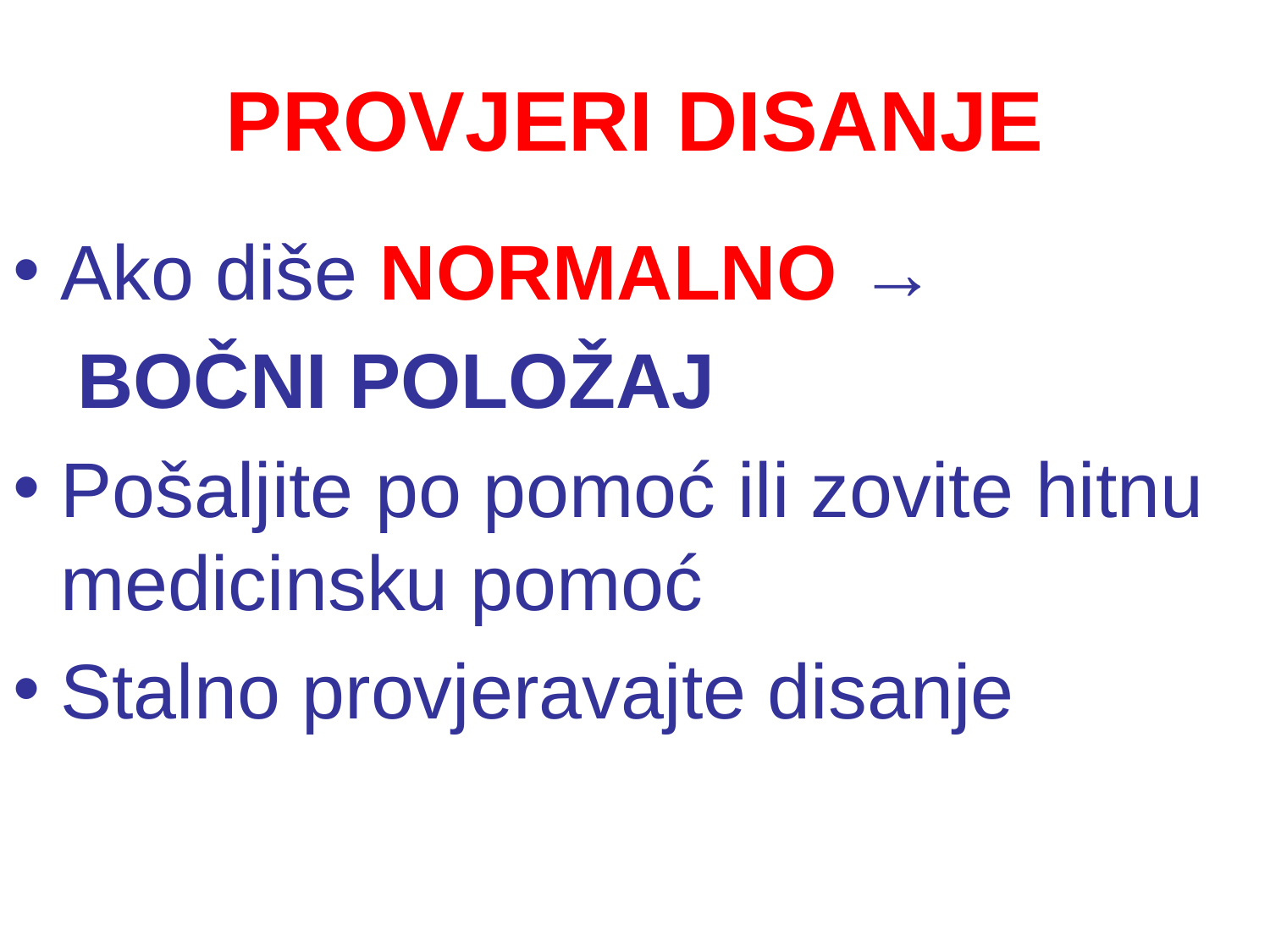

# PROVJERI DISANJE
Ako diše NORMALNO →
   BOČNI POLOŽAJ
Pošaljite po pomoć ili zovite hitnu medicinsku pomoć
Stalno provjeravajte disanje